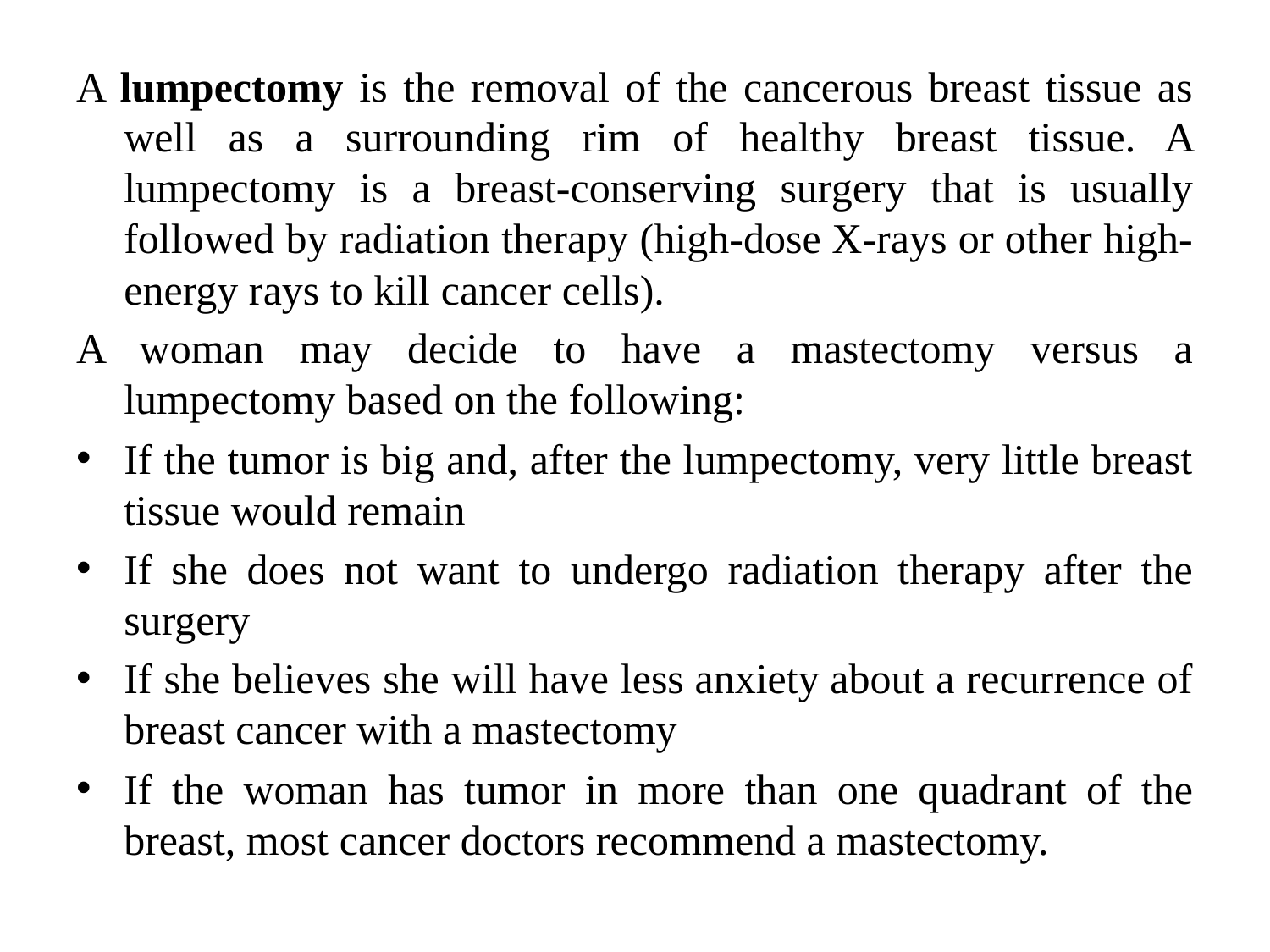

#
A lumpectomy is the removal of the cancerous breast tissue as well as a surrounding rim of healthy breast tissue. A lumpectomy is a breast-conserving surgery that is usually followed by radiation therapy (high-dose X-rays or other high-energy rays to kill cancer cells).
A woman may decide to have a mastectomy versus a lumpectomy based on the following:
If the tumor is big and, after the lumpectomy, very little breast tissue would remain
If she does not want to undergo radiation therapy after the surgery
If she believes she will have less anxiety about a recurrence of breast cancer with a mastectomy
If the woman has tumor in more than one quadrant of the breast, most cancer doctors recommend a mastectomy.